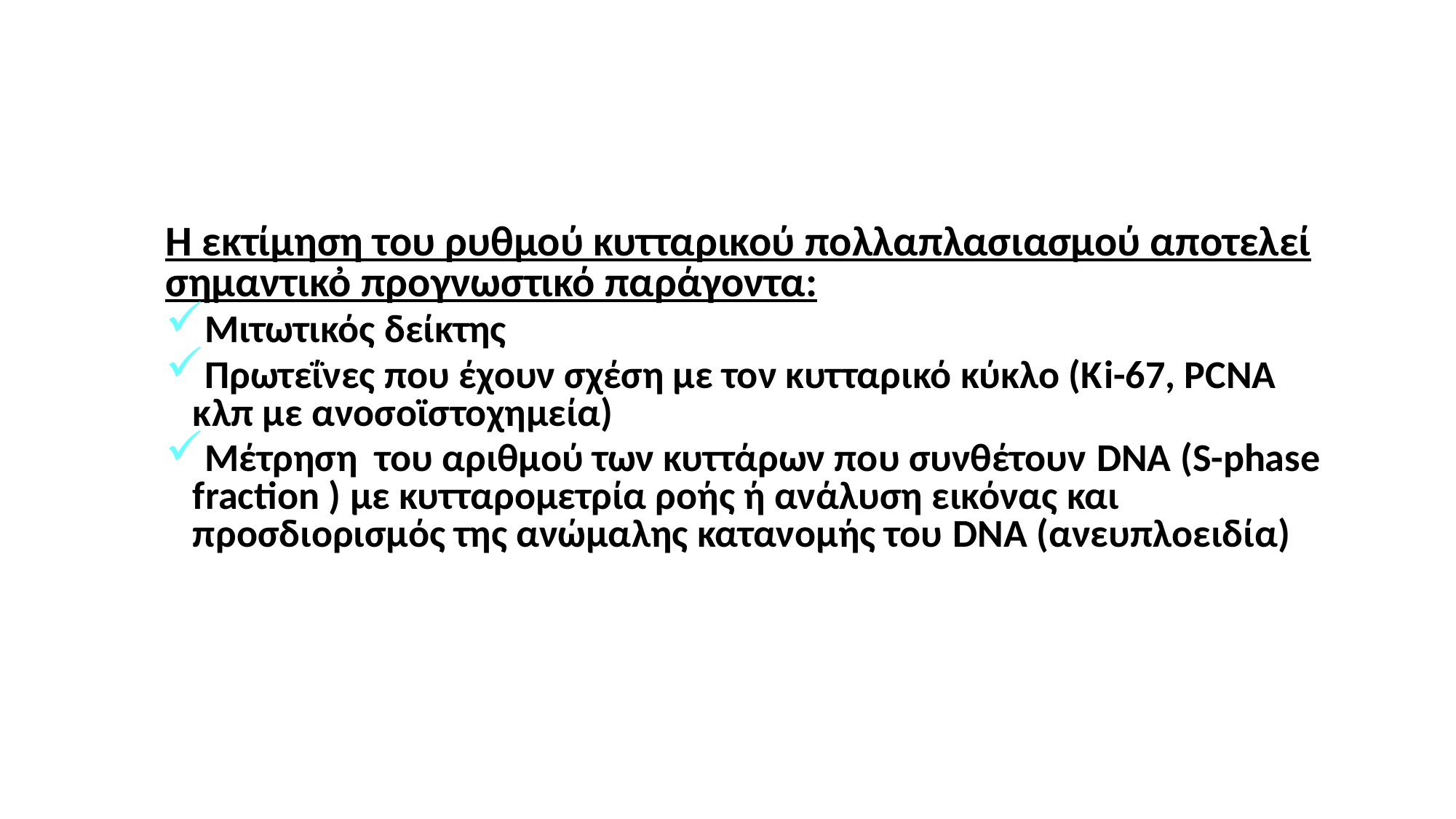

#
Η εκτίμηση του ρυθμού κυτταρικού πολλαπλασιασμού αποτελεί σημαντικὀ προγνωστικό παράγοντα:
Μιτωτικός δείκτης
Πρωτεΐνες που έχουν σχέση με τον κυτταρικό κύκλο (Κi-67, PCNA κλπ με ανοσοϊστοχημεία)
Μέτρηση  του αριθμού των κυττάρων που συνθέτουν DNA (S-phase fraction ) με κυτταρομετρία ροής ή ανάλυση εικόνας και προσδιορισμός της ανώμαλης κατανομής του DNA (ανευπλοειδία)